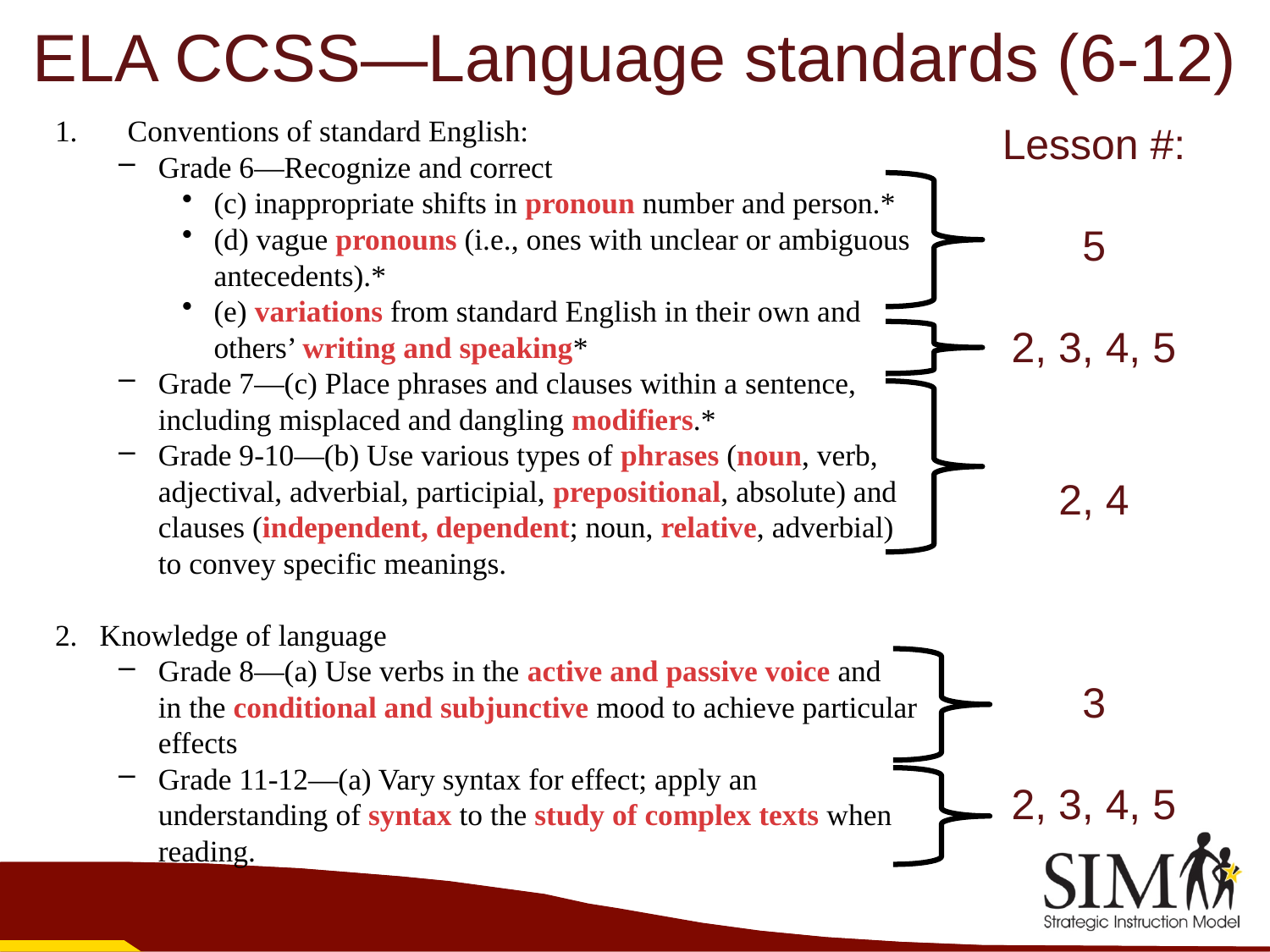

ELA CCSS—Language standards (6-12)
Conventions of standard English:
Grade 6—Recognize and correct
(c) inappropriate shifts in pronoun number and person.*
(d) vague pronouns (i.e., ones with unclear or ambiguous antecedents).*
(e) variations from standard English in their own and others’ writing and speaking*
Grade 7—(c) Place phrases and clauses within a sentence, including misplaced and dangling modifiers.*
Grade 9-10—(b) Use various types of phrases (noun, verb, adjectival, adverbial, participial, prepositional, absolute) and clauses (independent, dependent; noun, relative, adverbial) to convey specific meanings.

Knowledge of language
Grade 8—(a) Use verbs in the active and passive voice and
in the conditional and subjunctive mood to achieve particular effects
Grade 11-12—(a) Vary syntax for effect; apply an understanding of syntax to the study of complex texts when reading.

Lesson #:

5

2, 3, 4, 5

2, 4

3

2, 3, 4, 5